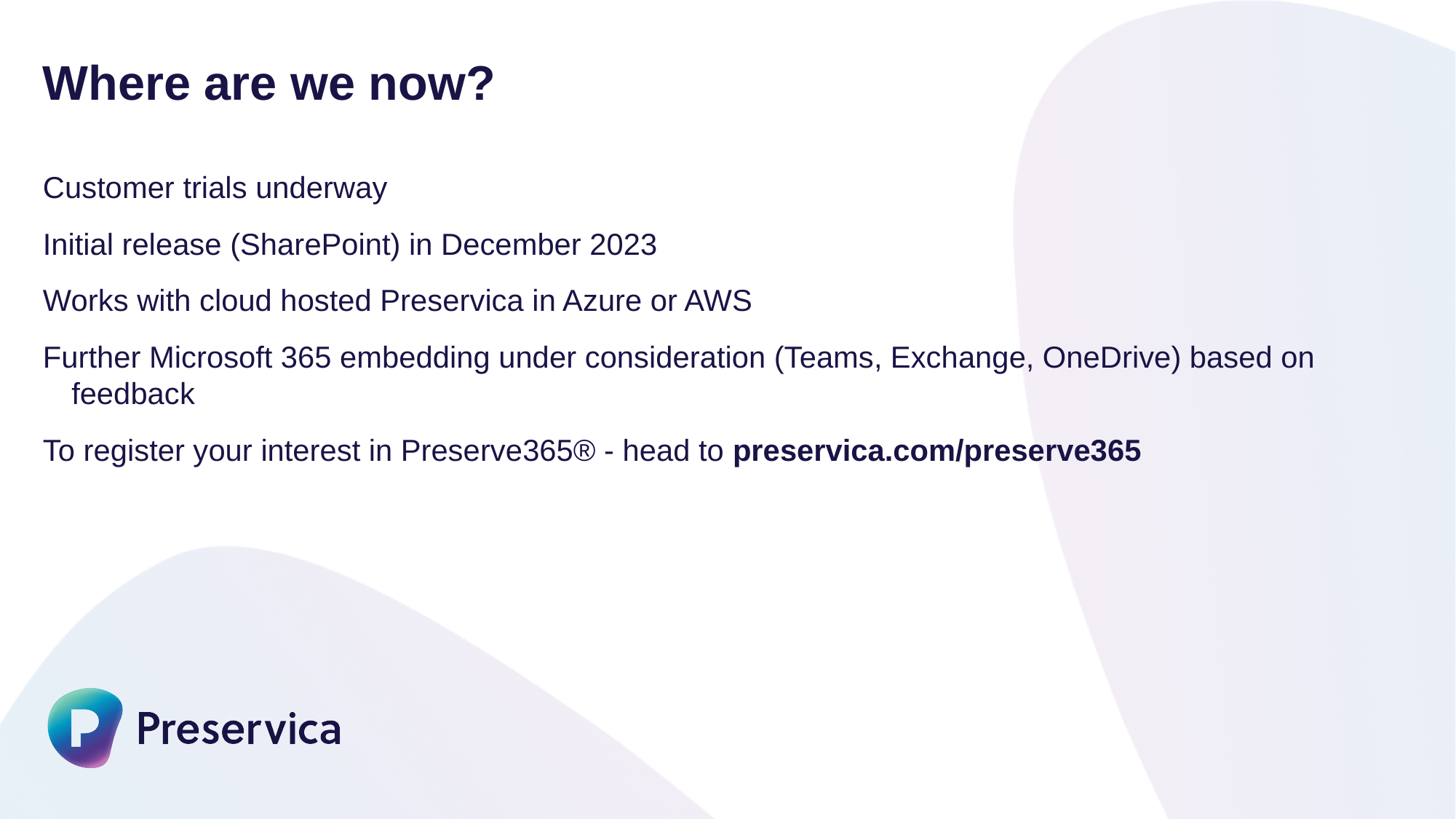

Where are we now?
Customer trials underway
Initial release (SharePoint) in December 2023
Works with cloud hosted Preservica in Azure or AWS
Further Microsoft 365 embedding under consideration (Teams, Exchange, OneDrive) based on feedback
To register your interest in Preserve365® - head to preservica.com/preserve365